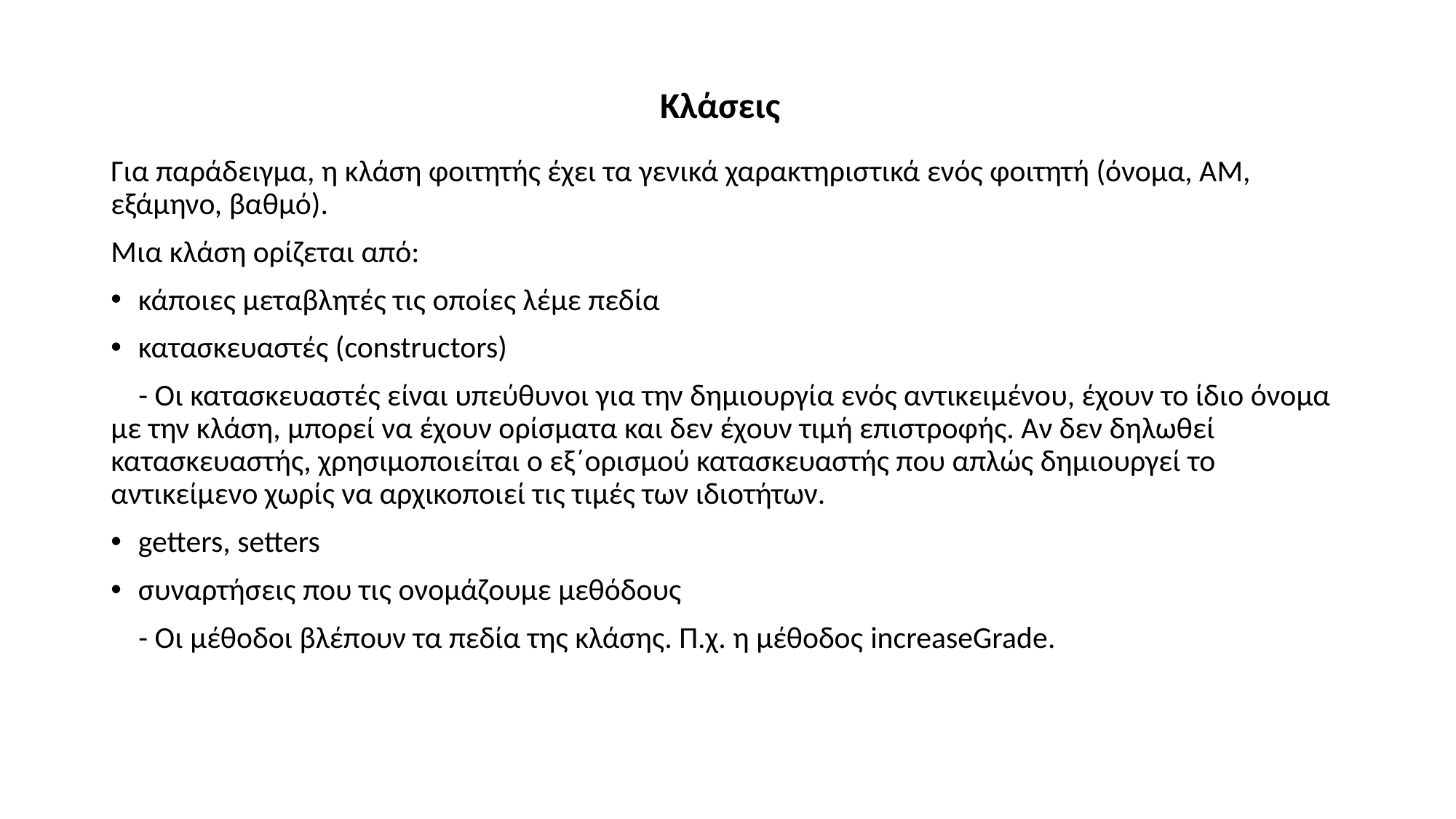

# Κλάσεις
Για παράδειγμα, η κλάση φοιτητής έχει τα γενικά χαρακτηριστικά ενός φοιτητή (όνομα, ΑΜ, εξάμηνο, βαθμό).
Μια κλάση ορίζεται από:
κάποιες μεταβλητές τις οποίες λέμε πεδία
κατασκευαστές (constructors)
    - Οι κατασκευαστές είναι υπεύθυνοι για την δημιουργία ενός αντικειμένου, έχουν το ίδιο όνομα με την κλάση, μπορεί να έχουν ορίσματα και δεν έχουν τιμή επιστροφής. Αν δεν δηλωθεί κατασκευαστής, χρησιμοποιείται ο εξ΄ορισμού κατασκευαστής που απλώς δημιουργεί το αντικείμενο χωρίς να αρχικοποιεί τις τιμές των ιδιοτήτων.
getters, setters
συναρτήσεις που τις ονομάζουμε μεθόδους
    - Οι μέθοδοι βλέπουν τα πεδία της κλάσης. Π.χ. η μέθοδος increaseGrade.